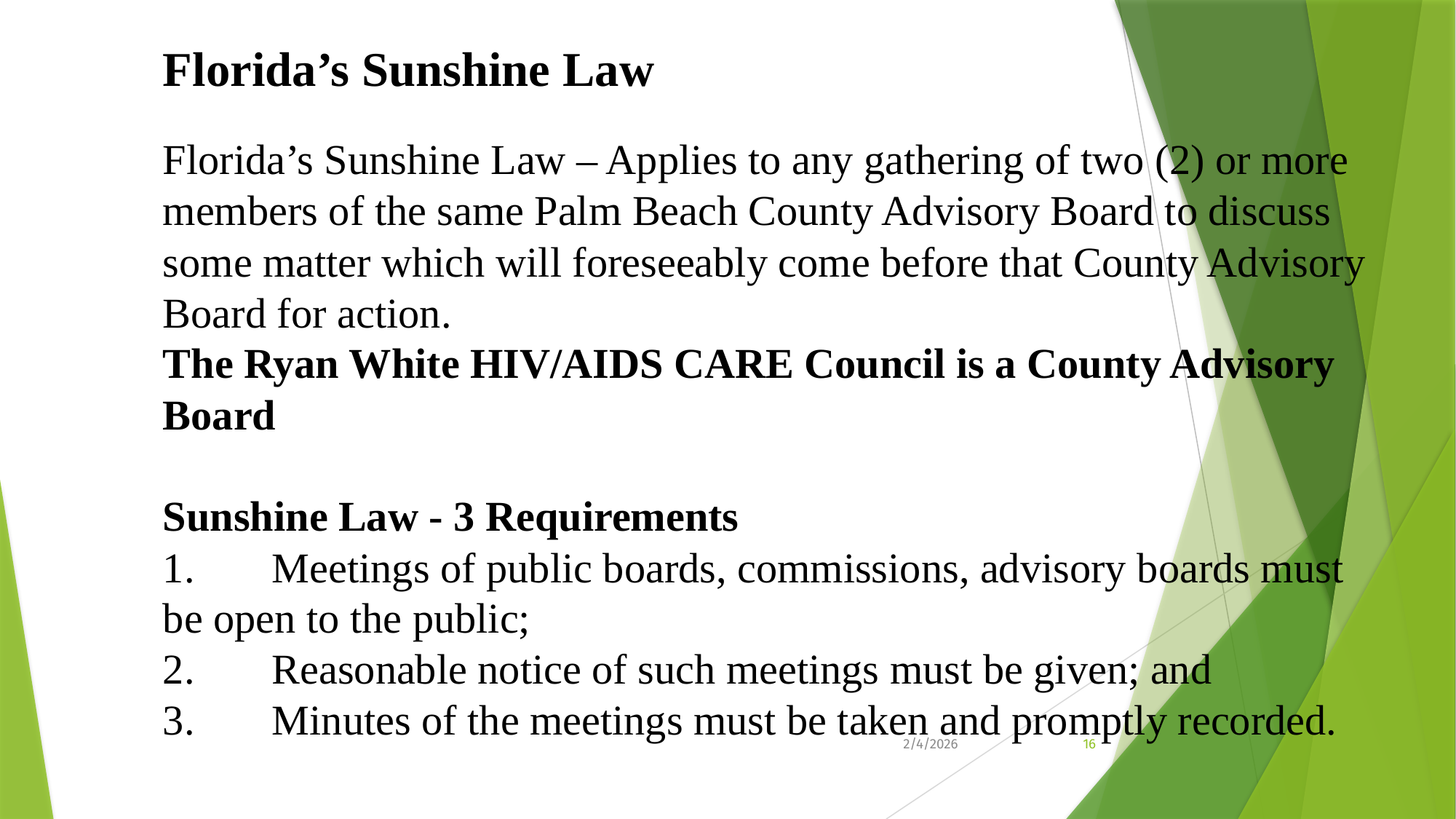

Florida’s Sunshine Law

Florida’s Sunshine Law – Applies to any gathering of two (2) or more members of the same Palm Beach County Advisory Board to discuss some matter which will foreseeably come before that County Advisory Board for action.
The Ryan White HIV/AIDS CARE Council is a County Advisory Board

Sunshine Law - 3 Requirements
1.	Meetings of public boards, commissions, advisory boards must be open to the public;
2.	Reasonable notice of such meetings must be given; and
3.	Minutes of the meetings must be taken and promptly recorded.
2/4/2026
16